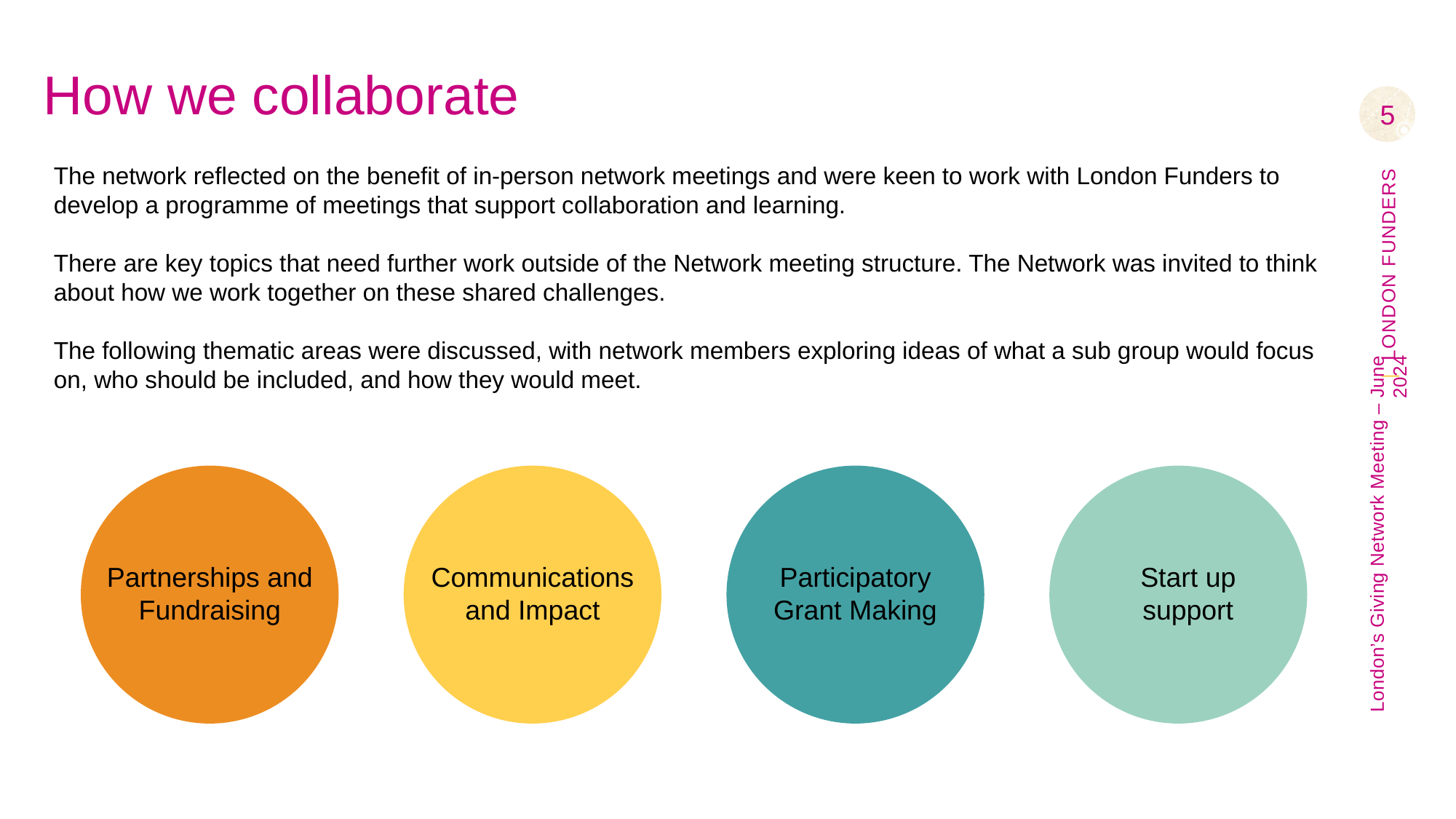

# How we collaborate
5
The network reflected on the benefit of in-person network meetings and were keen to work with London Funders to develop a programme of meetings that support collaboration and learning.

There are key topics that need further work outside of the Network meeting structure. The Network was invited to think about how we work together on these shared challenges.

The following thematic areas were discussed, with network members exploring ideas of what a sub group would focus on, who should be included, and how they would meet.

Partnerships and Fundraising
Communications and Impact
Participatory Grant Making
Start up support
London’s Giving Network Meeting – June 2024